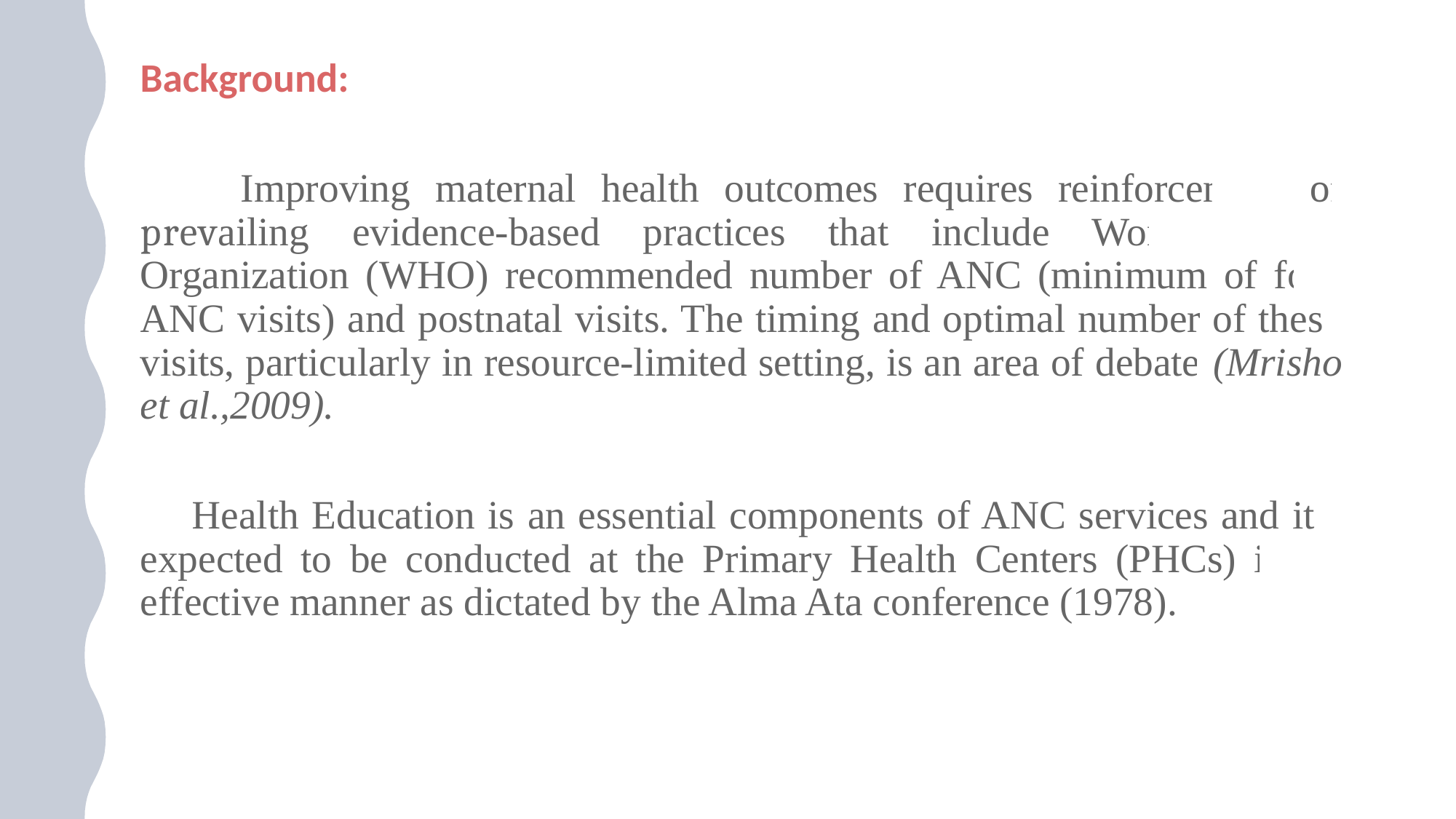

Background:

    Improving maternal health outcomes requires reinforcement of prevailing evidence-based practices that include World Health Organization (WHO) recommended number of ANC (minimum of four ANC visits) and postnatal visits. The timing and optimal number of these visits, particularly in resource-limited setting, is an area of debate (Mrisho et al.,2009).

    Health Education is an essential components of ANC services and it’s expected to be conducted at the Primary Health Centers (PHCs) in an effective manner as dictated by the Alma Ata conference (1978).